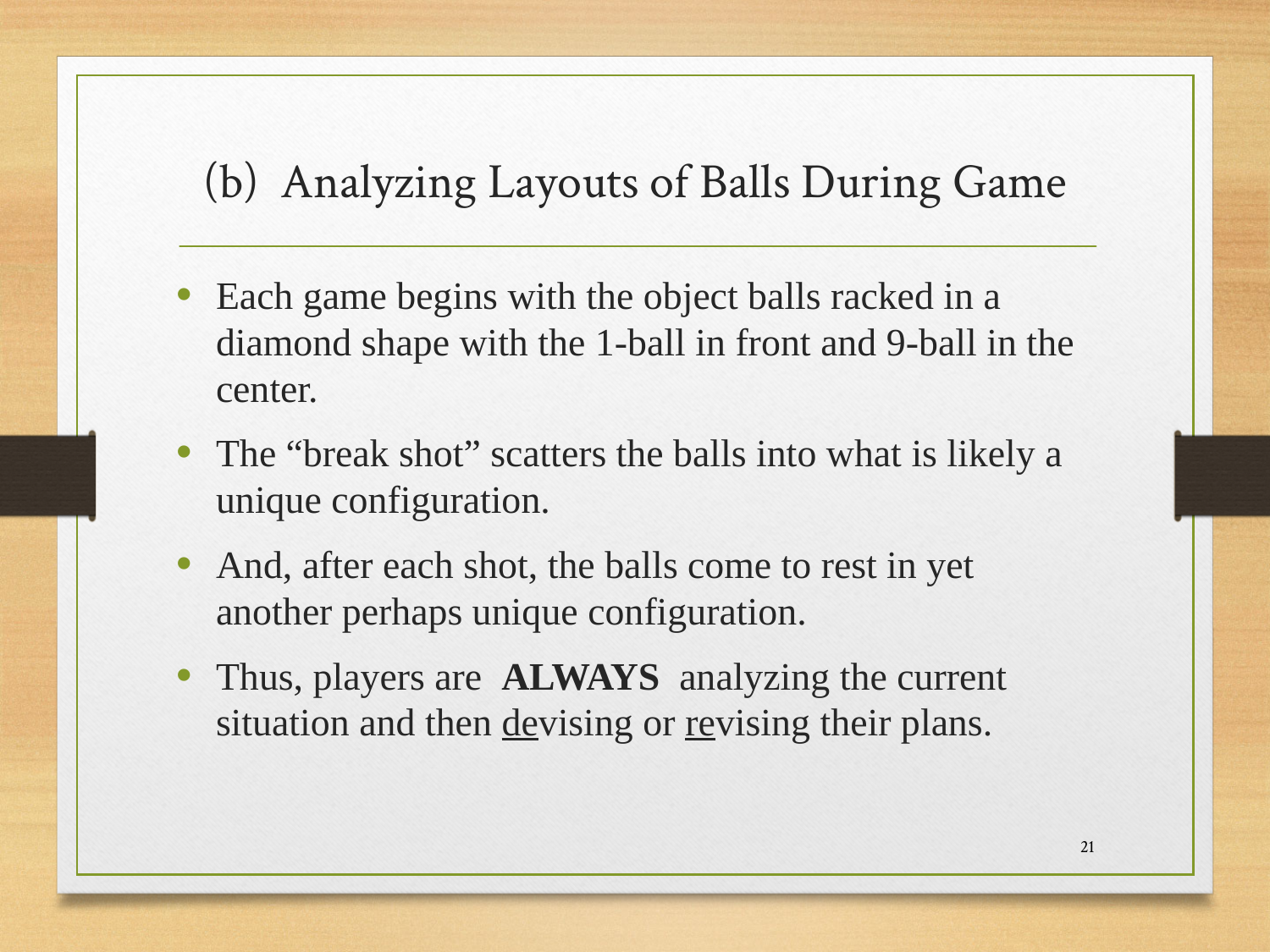

# (b)  Analyzing Layouts of Balls During Game
Each game begins with the object balls racked in a diamond shape with the 1-ball in front and 9-ball in the center.
The “break shot” scatters the balls into what is likely a unique configuration.
And, after each shot, the balls come to rest in yet another perhaps unique configuration.
Thus, players are  ALWAYS  analyzing the current situation and then devising or revising their plans.
21